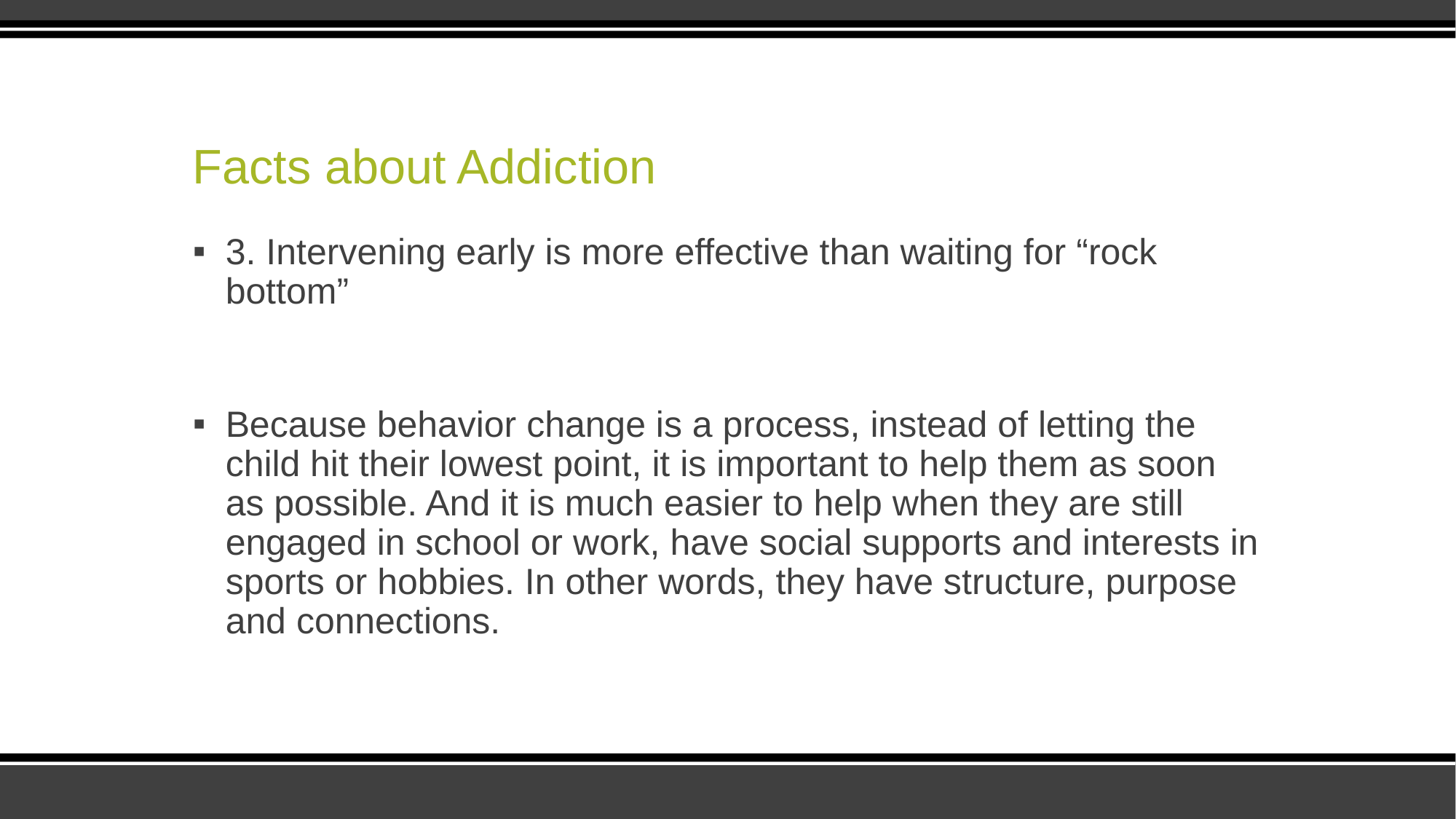

# Facts about Addiction
3. Intervening early is more effective than waiting for “rock bottom”

Because behavior change is a process, instead of letting the child hit their lowest point, it is important to help them as soon as possible. And it is much easier to help when they are still engaged in school or work, have social supports and interests in sports or hobbies. In other words, they have structure, purpose and connections.